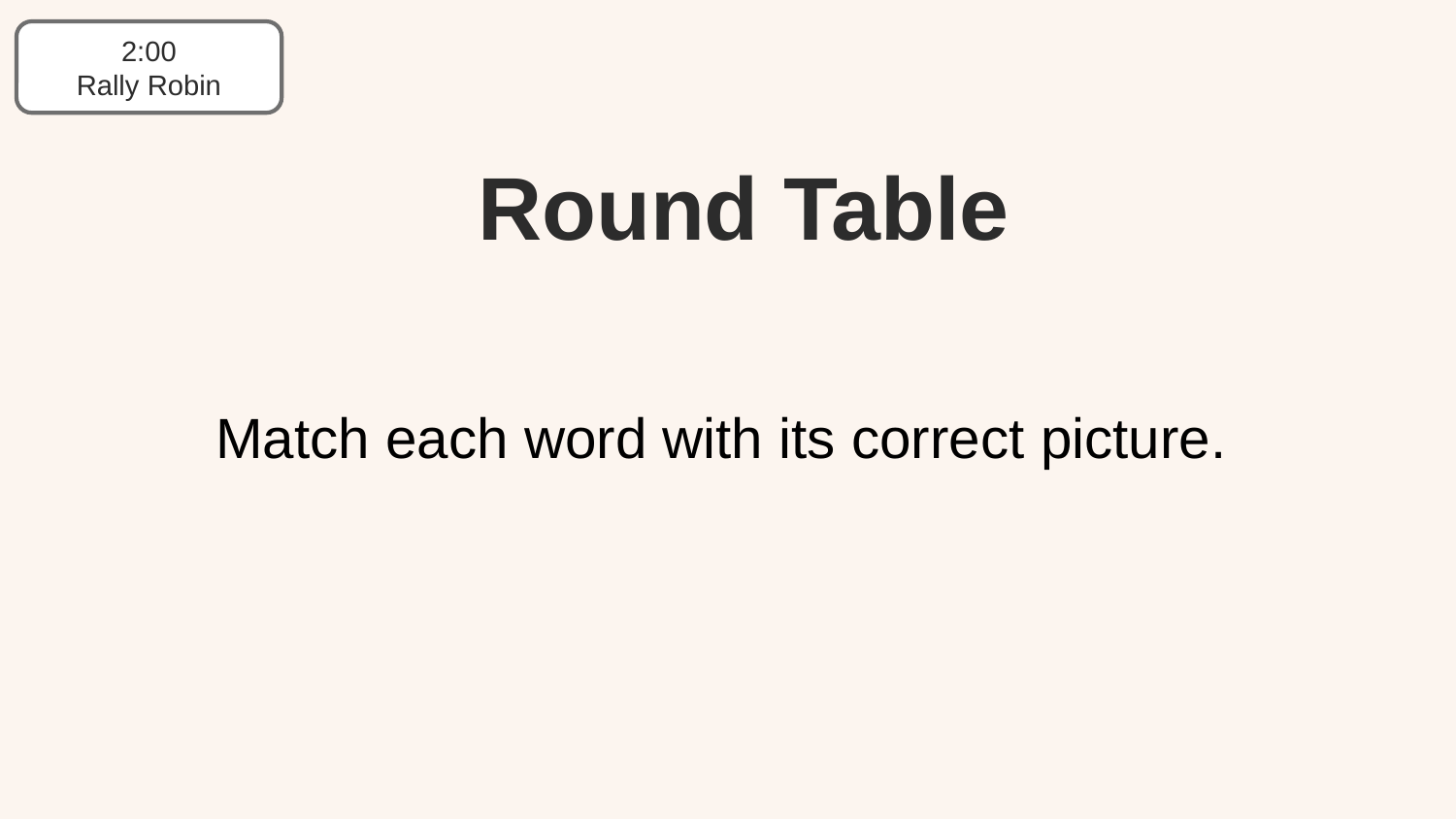

2:00
Rally Robin
Round Table
Match each word with its correct picture.